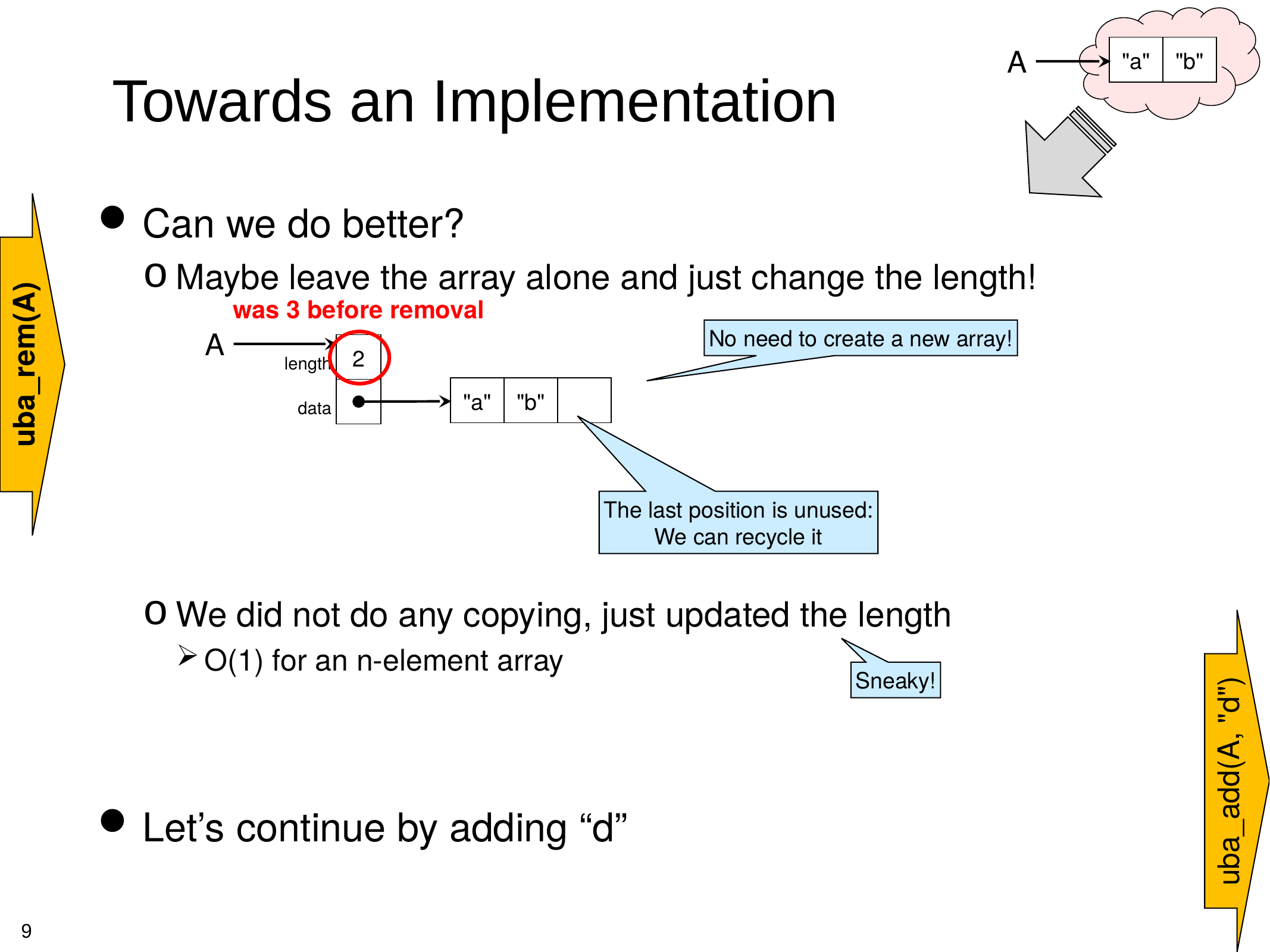

# Towards an Implementation
| "a" | "b" |
| --- | --- |
A

Can we do better?
Maybe leave the array alone and just change the length!

We did not do any copying, just updated the length
O(1) for an n-element array

Let’s continue by adding “d”
was 3 before removal
No need to create a new array!
A

uba_rem(A)
| length | 2 |
| --- | --- |
| data |  |
| "a" | "b" |  |
| --- | --- | --- |

The last position is unused:
We can recycle it
Sneaky!
uba_add(A, "d")
9